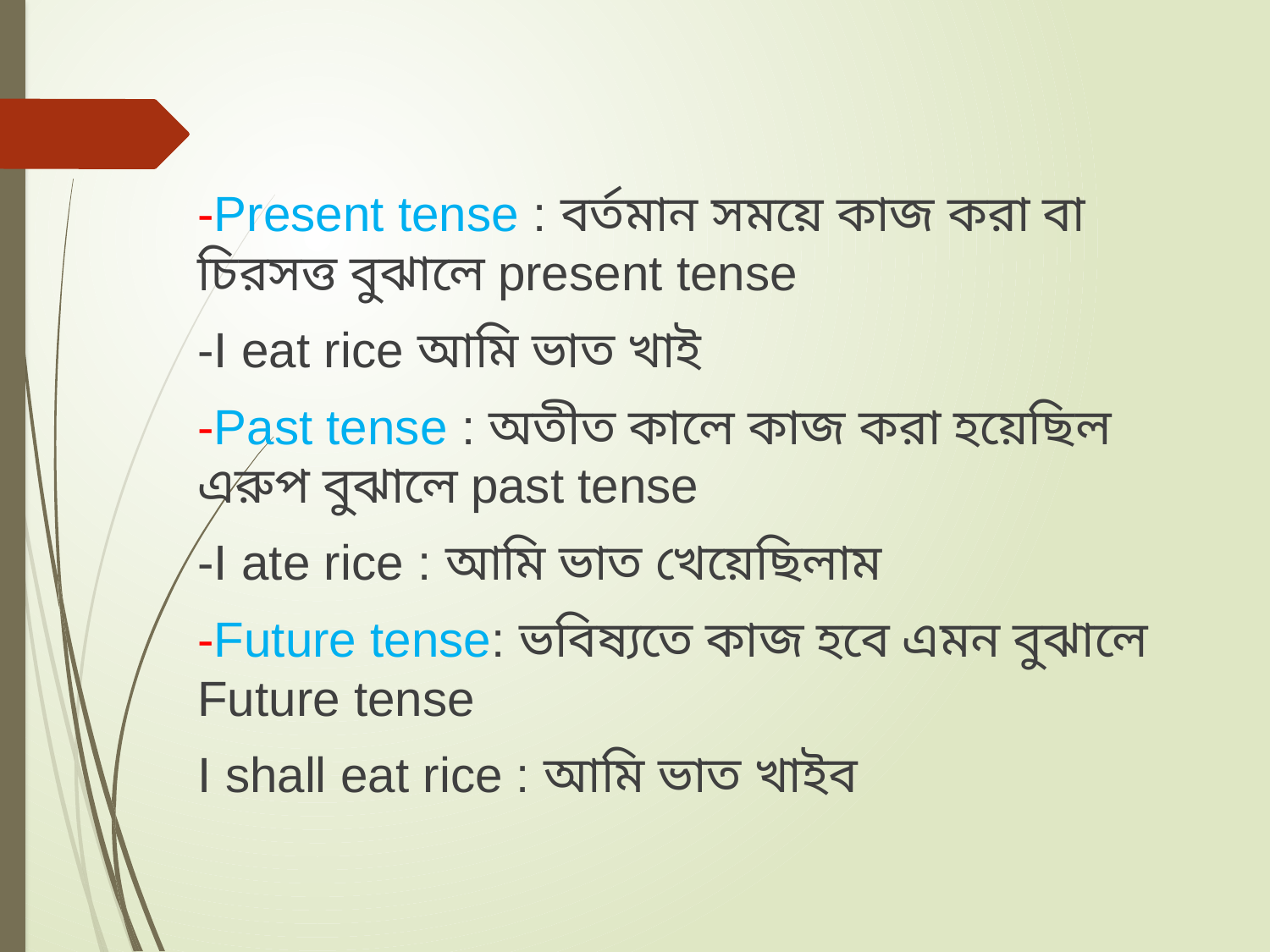

-Present tense : বর্তমান সময়ে কাজ করা বা চিরসত্ত বুঝালে present tense
-I eat rice আমি ভাত খাই
-Past tense : অতীত কালে কাজ করা হয়েছিল এরুপ বুঝালে past tense
-I ate rice : আমি ভাত খেয়েছিলাম
-Future tense: ভবিষ্যতে কাজ হবে এমন বুঝালে Future tense
I shall eat rice : আমি ভাত খাইব